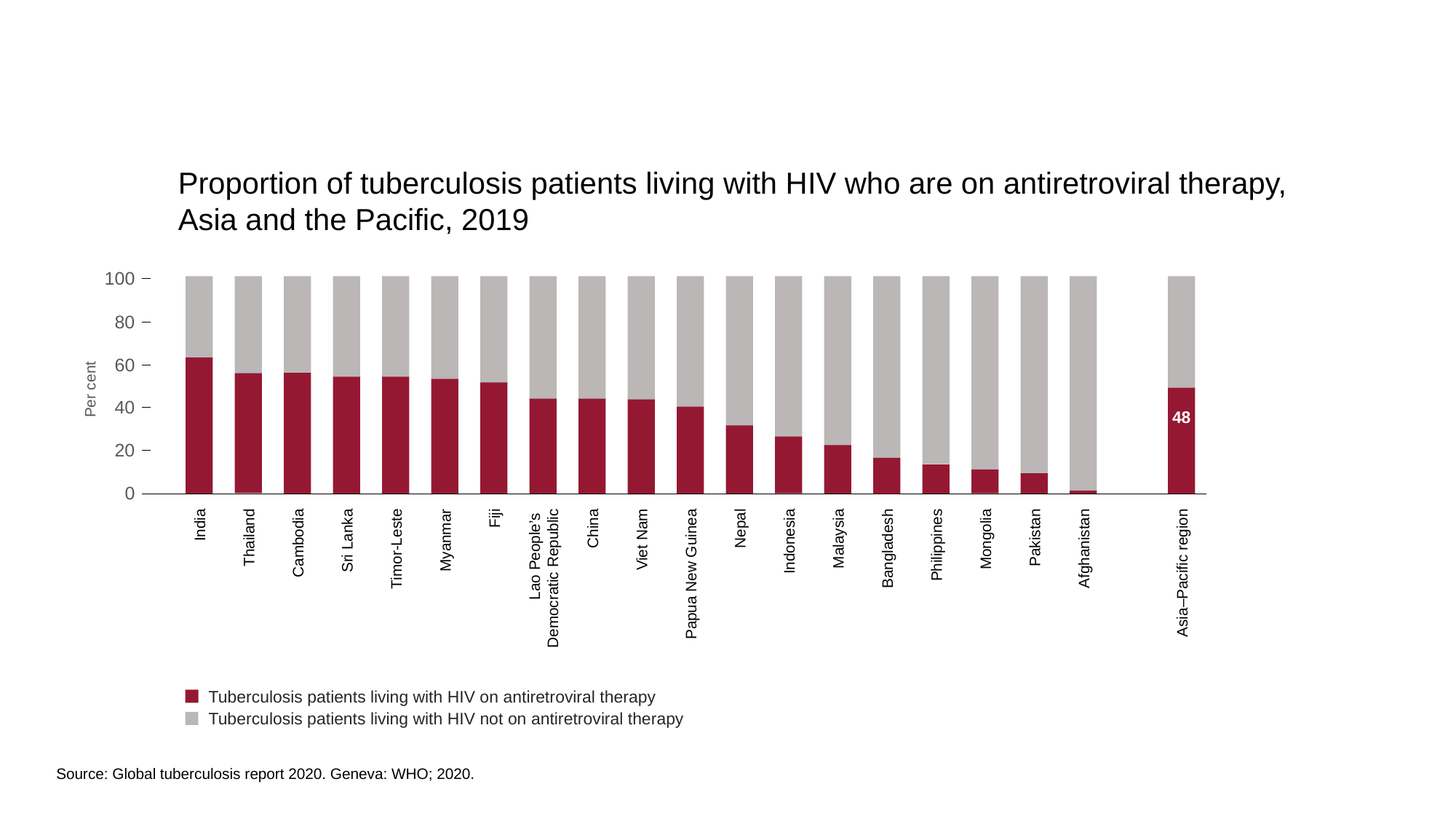

Proportion of tuberculosis patients living with HIV who are on antiretroviral therapy,
Asia and the Pacific, 2019
100

80
 60

Per cent

48
40

20

0

Lao People’s
Democratic Republic
India
Thailand
Cambodia
Sri Lanka
Timor-Leste
Myanmar
Fiji
China
Viet Nam
Papua New Guinea
Nepal
Indonesia
Malaysia
Bangladesh
Philippines
Mongolia
Pakistan
Afghanistan
Asia–Pacific region
Tuberculosis patients living with HIV on antiretroviral therapy

Tuberculosis patients living with HIV not on antiretroviral therapy

Source: Global tuberculosis report 2020. Geneva: WHO; 2020.